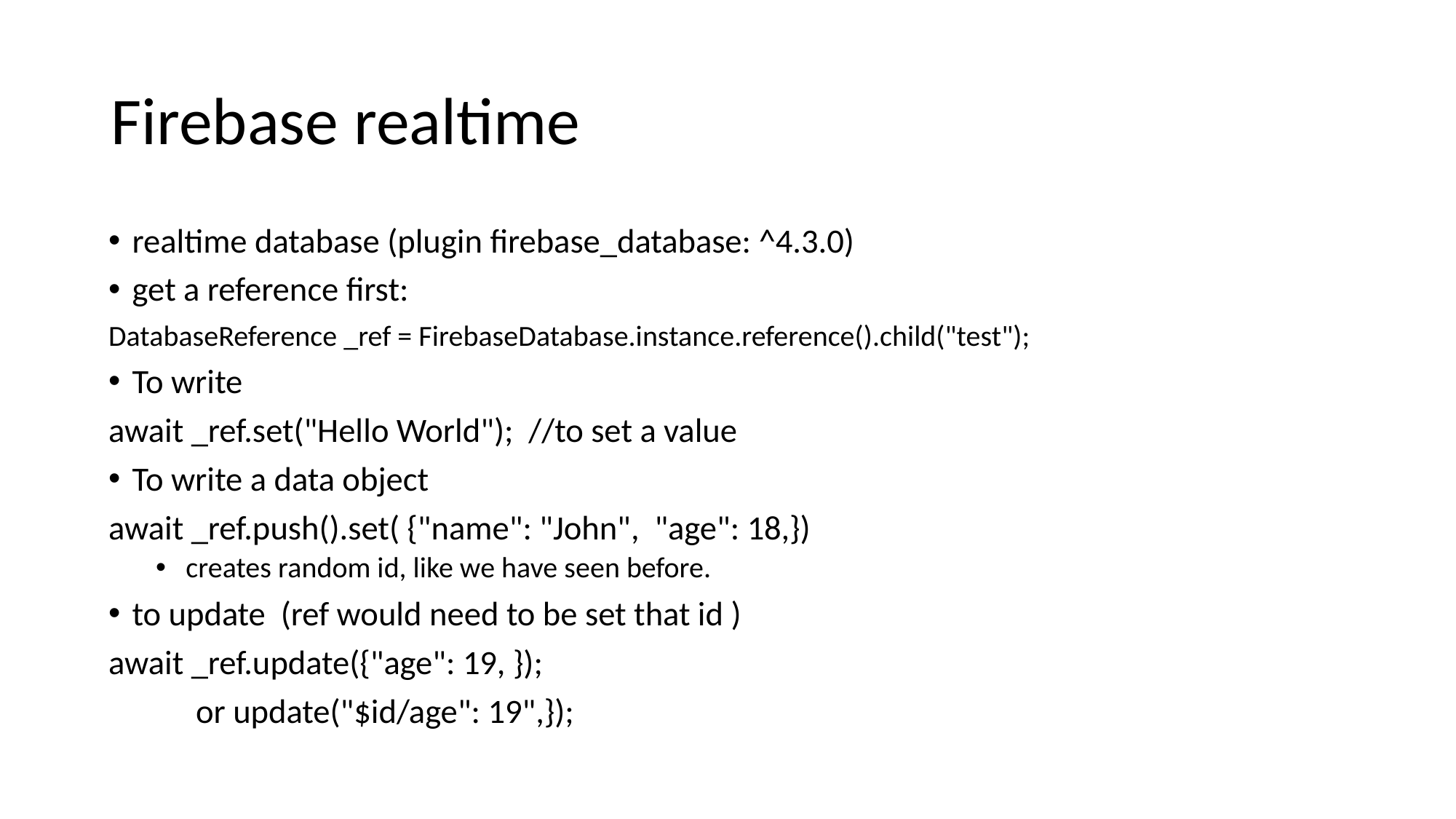

# Firebase realtime
realtime database (plugin firebase_database: ^4.3.0)
get a reference first:
DatabaseReference _ref = FirebaseDatabase.instance.reference().child("test");
To write
await _ref.set("Hello World");  //to set a value
To write a data object
await _ref.push().set( {"name": "John",  "age": 18,})
 creates random id, like we have seen before.
to update  (ref would need to be set that id )
await _ref.update({"age": 19, });
	or update("$id/age": 19",});